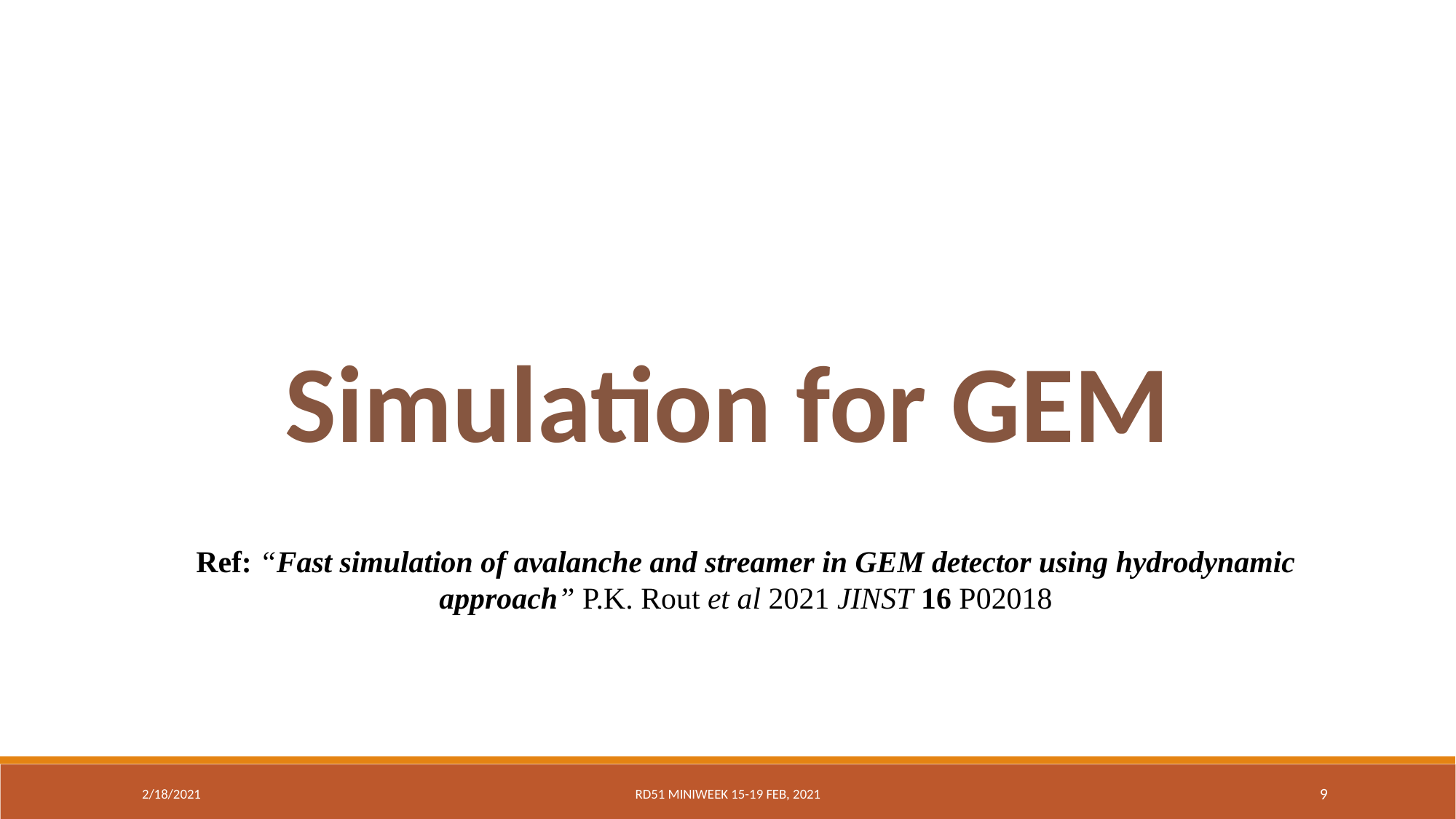

Simulation for GEM
Ref: “Fast simulation of avalanche and streamer in GEM detector using hydrodynamic approach” P.K. Rout et al 2021 JINST 16 P02018
2/18/2021
RD51 miniweek 15-19 FEB, 2021
9